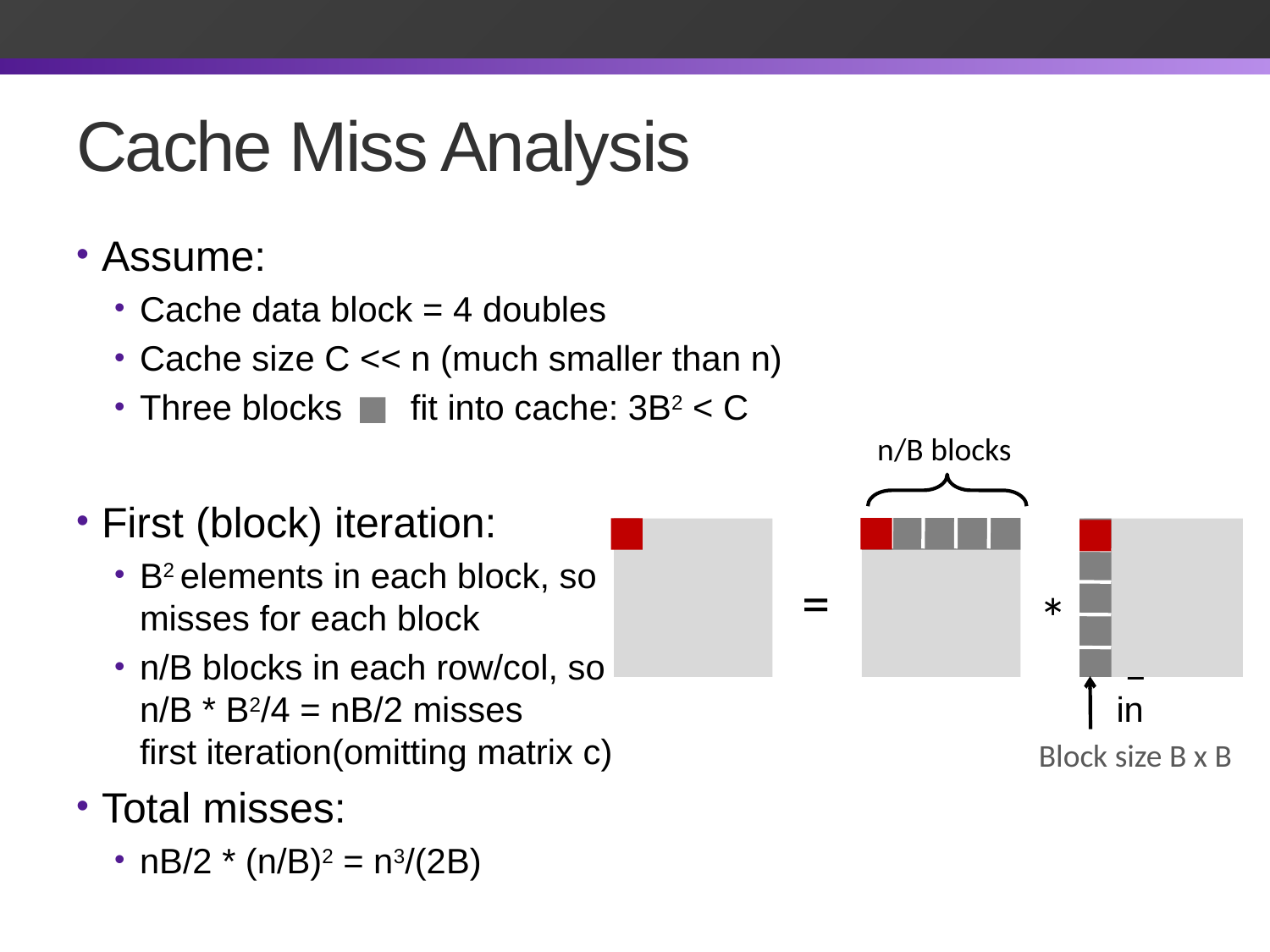

# Cache Miss Analysis
Assume:
Cache data block = 4 doubles
Cache size C << n (much smaller than n)
Three blocks       fit into cache: 3B2 < C

First (block) iteration:
B2 elements in each block, so 				     B2/4 misses for each block
n/B blocks in each row/col, so 				          2 * n/B * B2/4 = nB/2 misses        				         in first iteration(omitting matrix c)
Total misses:
nB/2 * (n/B)2 = n3/(2B)

n/B blocks

=
*

Block size B x B